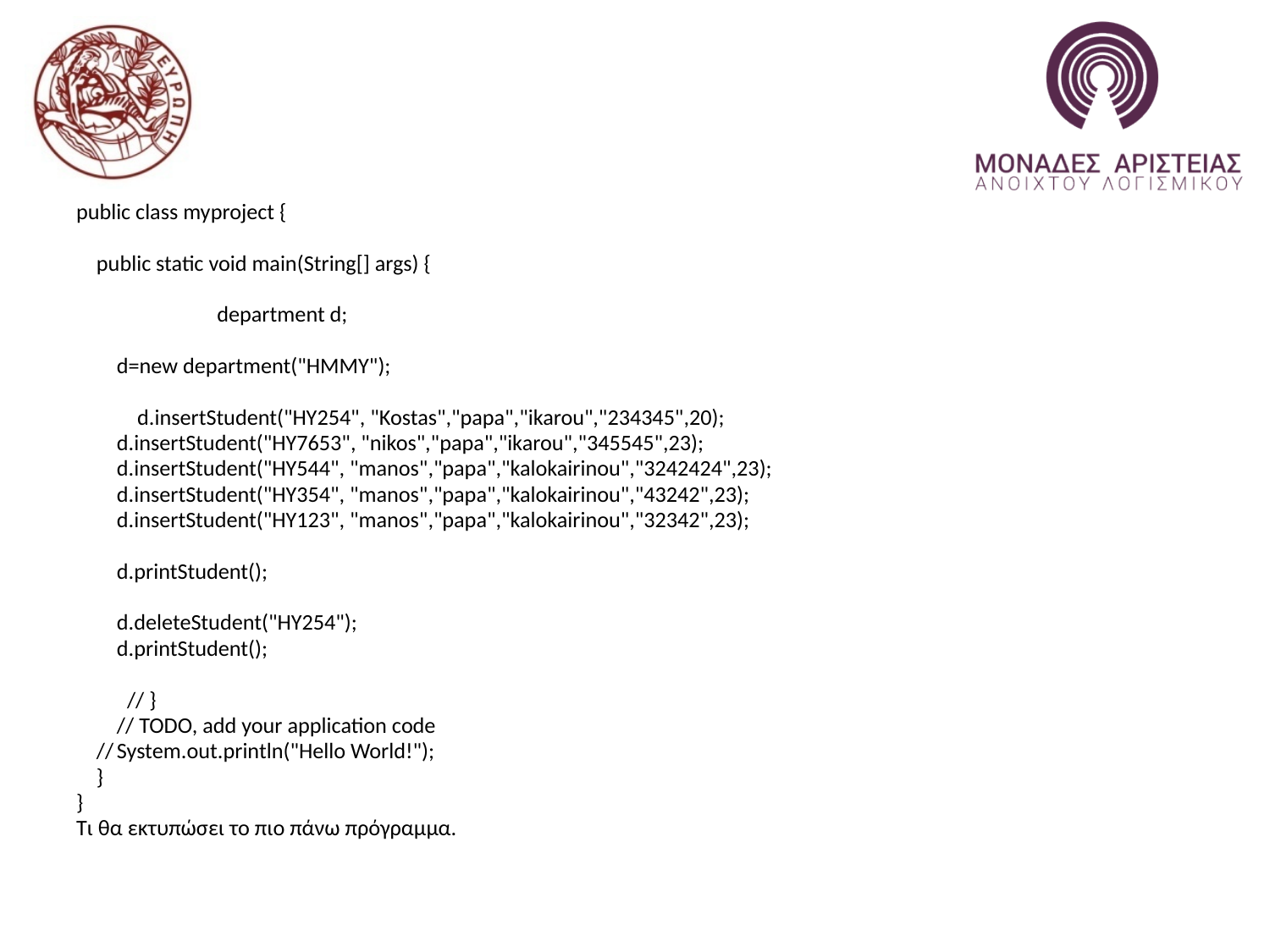

public class myproject {

    public static void main(String[] args) {

		    	department d;

		d=new department("HMMY");

	    d.insertStudent("HY254", "Kostas","papa","ikarou","234345",20);
		d.insertStudent("HY7653", "nikos","papa","ikarou","345545",23);
		d.insertStudent("HY544", "manos","papa","kalokairinou","3242424",23);
		d.insertStudent("HY354", "manos","papa","kalokairinou","43242",23);
		d.insertStudent("HY123", "manos","papa","kalokairinou","32342",23);

		d.printStudent();

		d.deleteStudent("HY254");
		d.printStudent();

					  // }
    	// TODO, add your application code
    //	System.out.println("Hello World!");
    }
}
Τι θα εκτυπώσει το πιο πάνω πρόγραμμα.